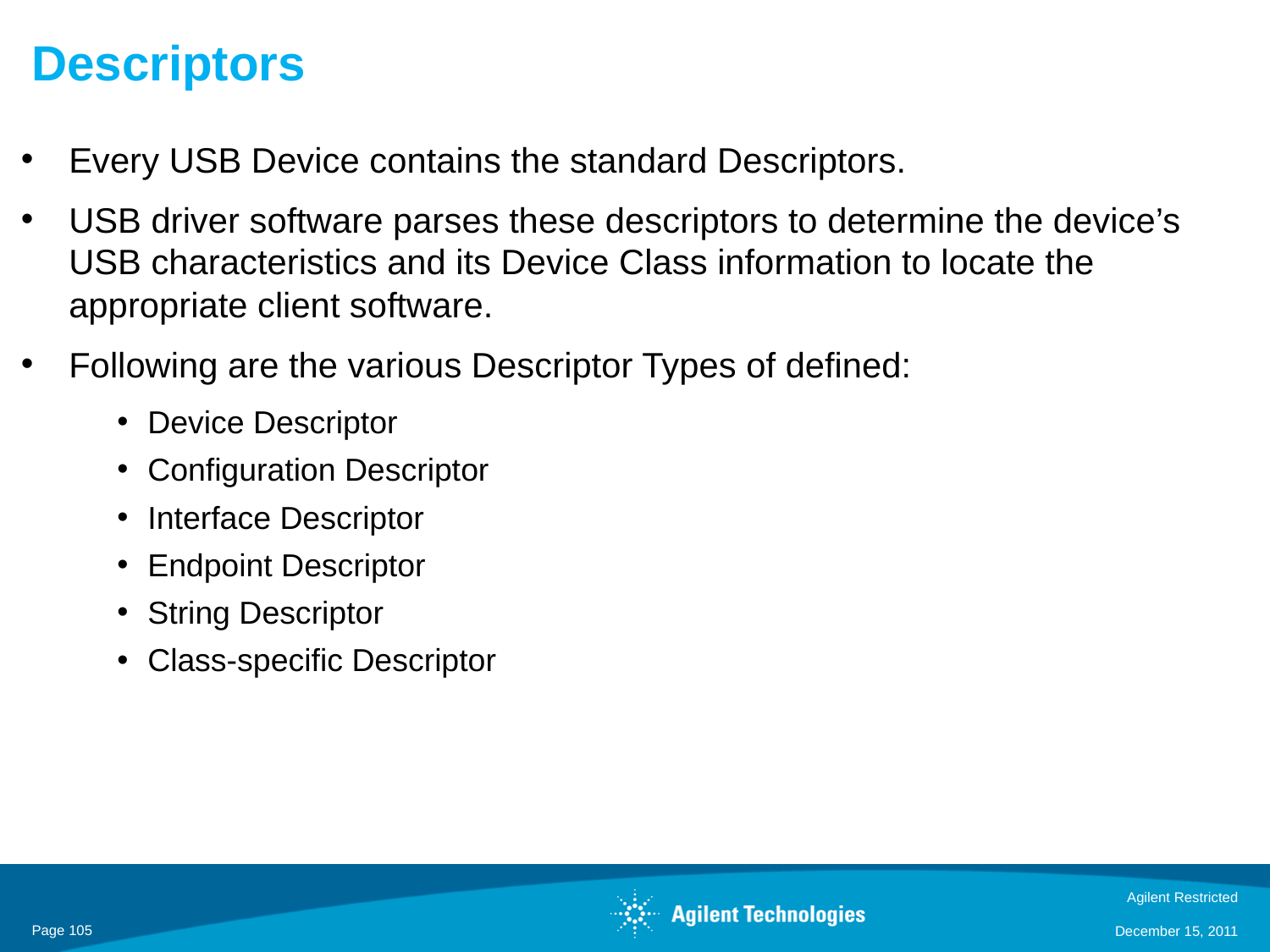

# Descriptors
Every USB Device contains the standard Descriptors.
USB driver software parses these descriptors to determine the device’s USB characteristics and its Device Class information to locate the appropriate client software.
Following are the various Descriptor Types of defined:
Device Descriptor
Configuration Descriptor
Interface Descriptor
Endpoint Descriptor
String Descriptor
Class-specific Descriptor

Agilent Restricted
Page 105
December 15, 2011